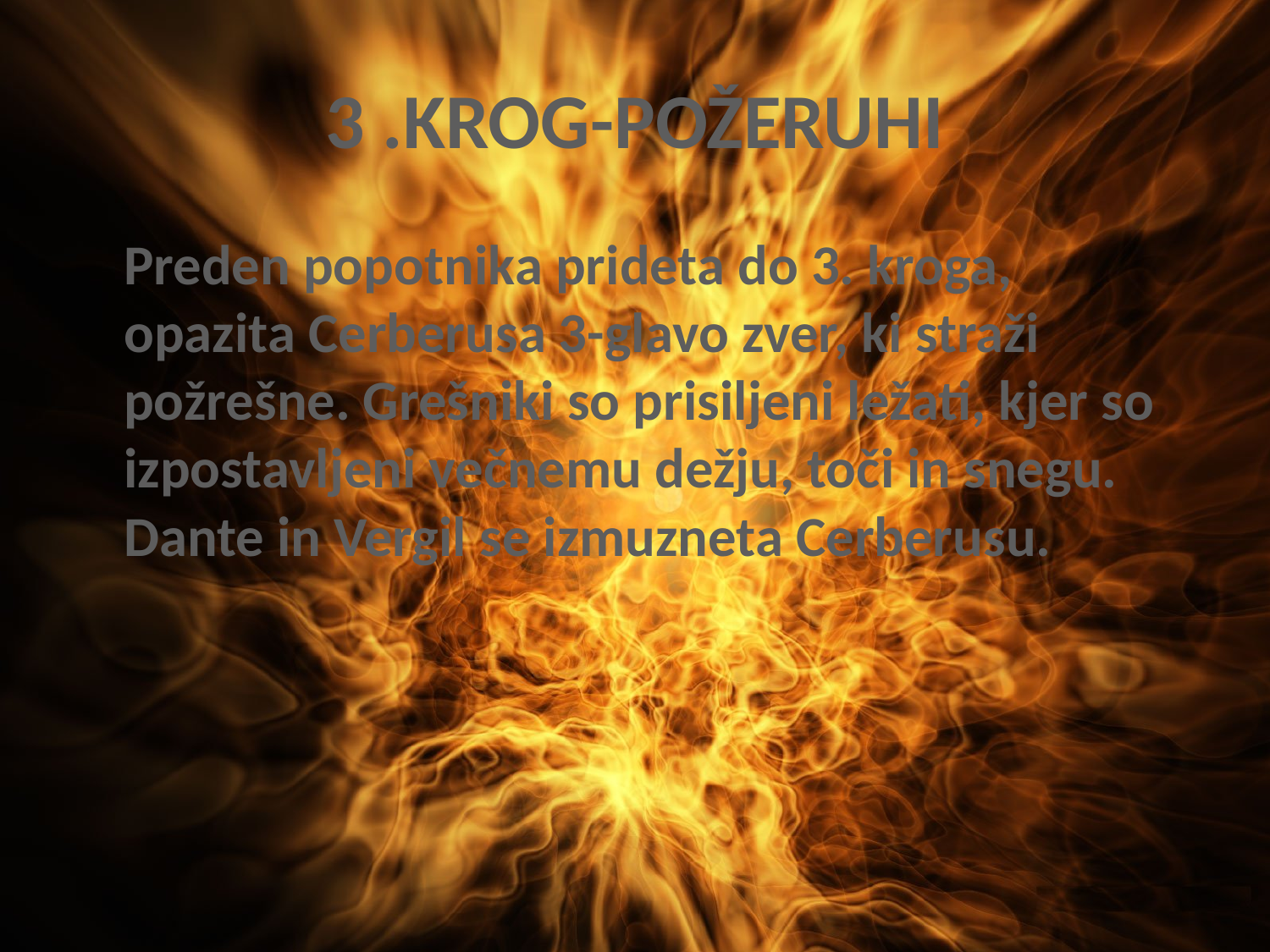

# 3 .KROG-POŽERUHI
	Preden popotnika prideta do 3. kroga, opazita Cerberusa 3-glavo zver, ki straži požrešne. Grešniki so prisiljeni ležati, kjer so izpostavljeni večnemu dežju, toči in snegu. Dante in Vergil se izmuzneta Cerberusu.